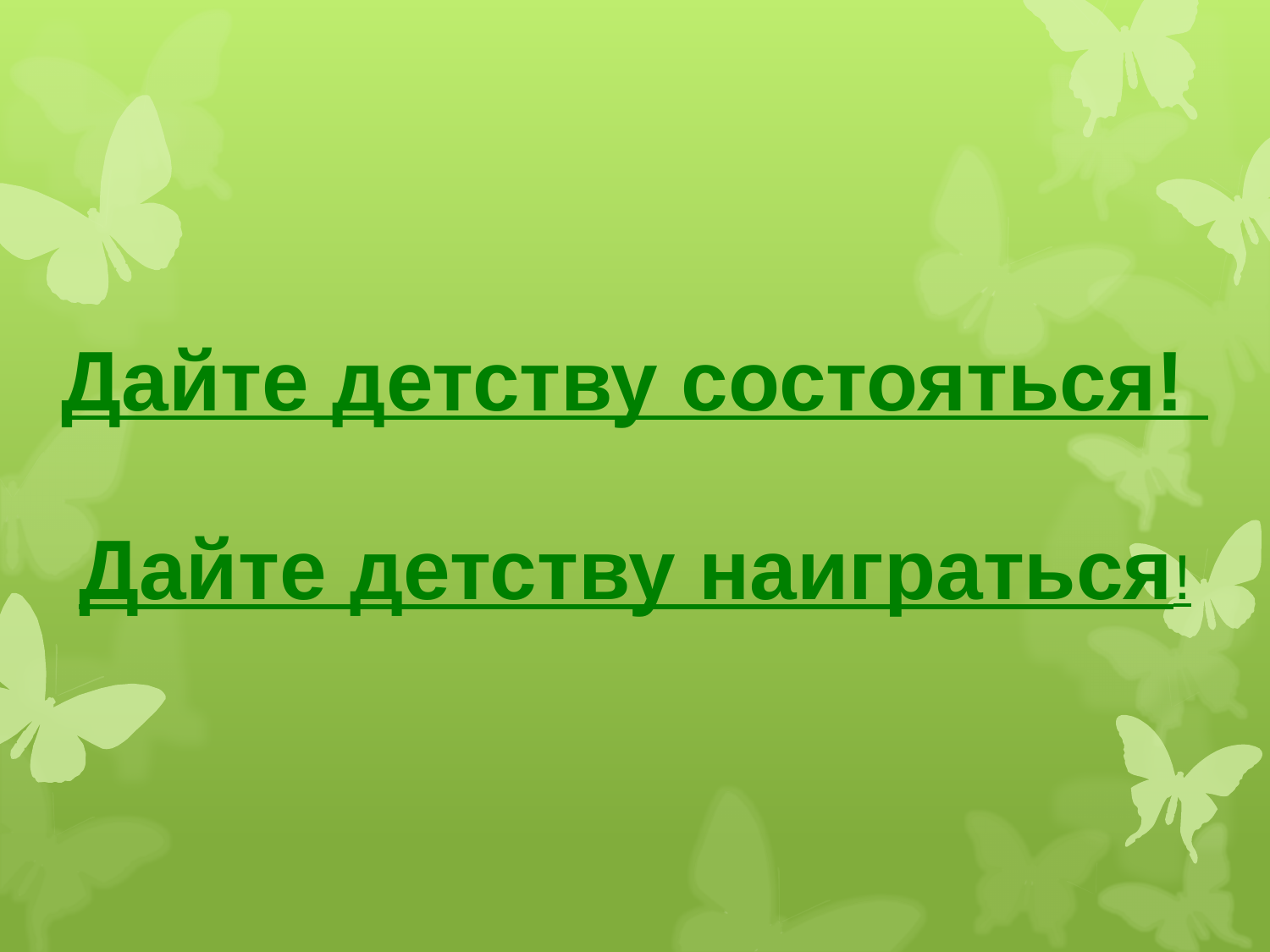

| Дайте детству состояться! Дайте детству наиграться! |
| --- |